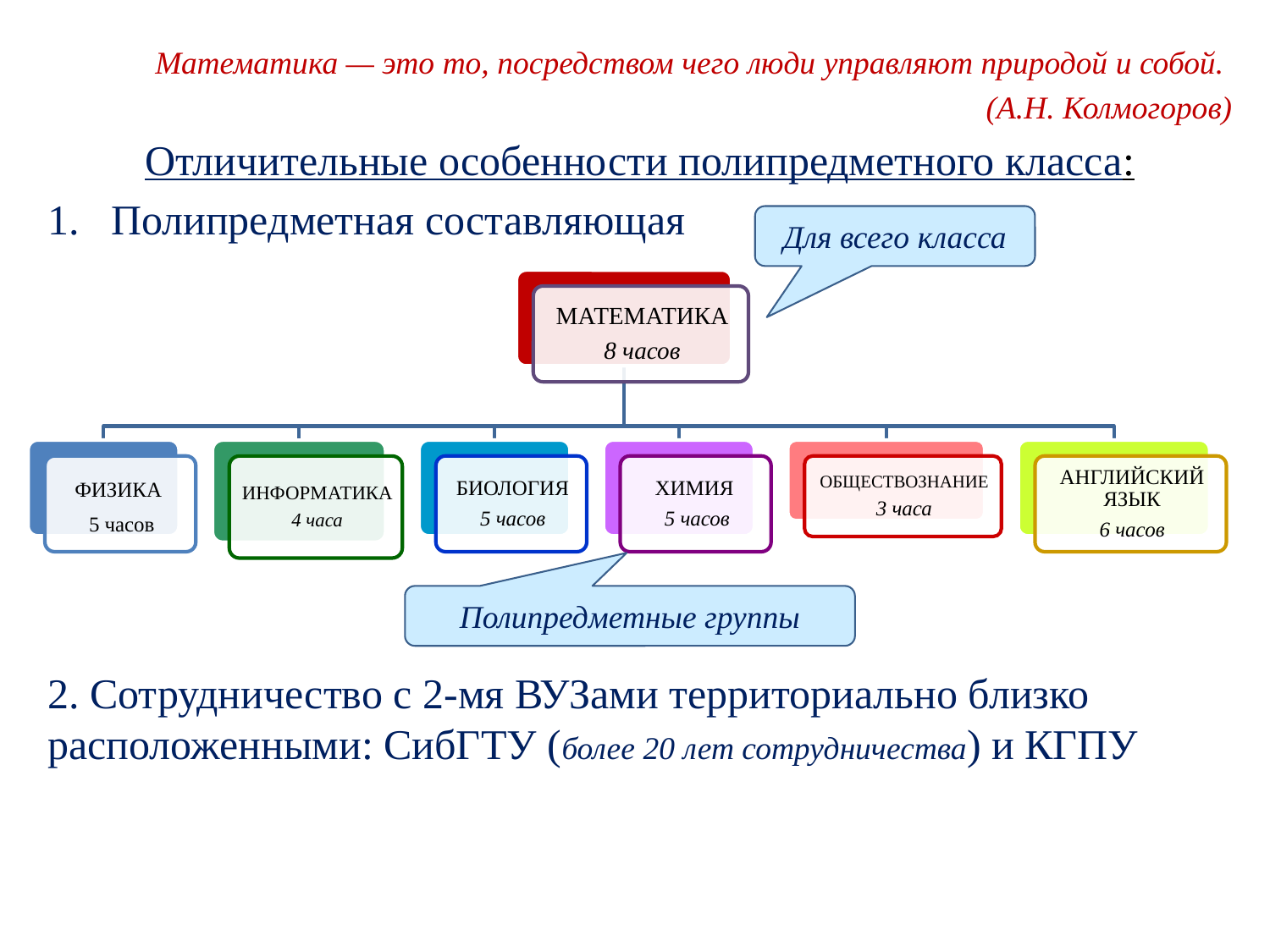

Математика — это то, посредством чего люди управляют природой и собой.
(А.Н. Колмогоров)
Отличительные особенности полипредметного класса:
Полипредметная составляющая

2. Сотрудничество с 2-мя ВУЗами территориально близко расположенными: СибГТУ (более 20 лет сотрудничества) и КГПУ

Для всего класса
МАТЕМАТИКА
8 часов
ФИЗИКА
5 часов
ИНФОРМАТИКА
4 часа
БИОЛОГИЯ
5 часов
ХИМИЯ
5 часов
ОБЩЕСТВОЗНАНИЕ
3 часа
АНГЛИЙСКИЙ ЯЗЫК
6 часов
Полипредметные группы